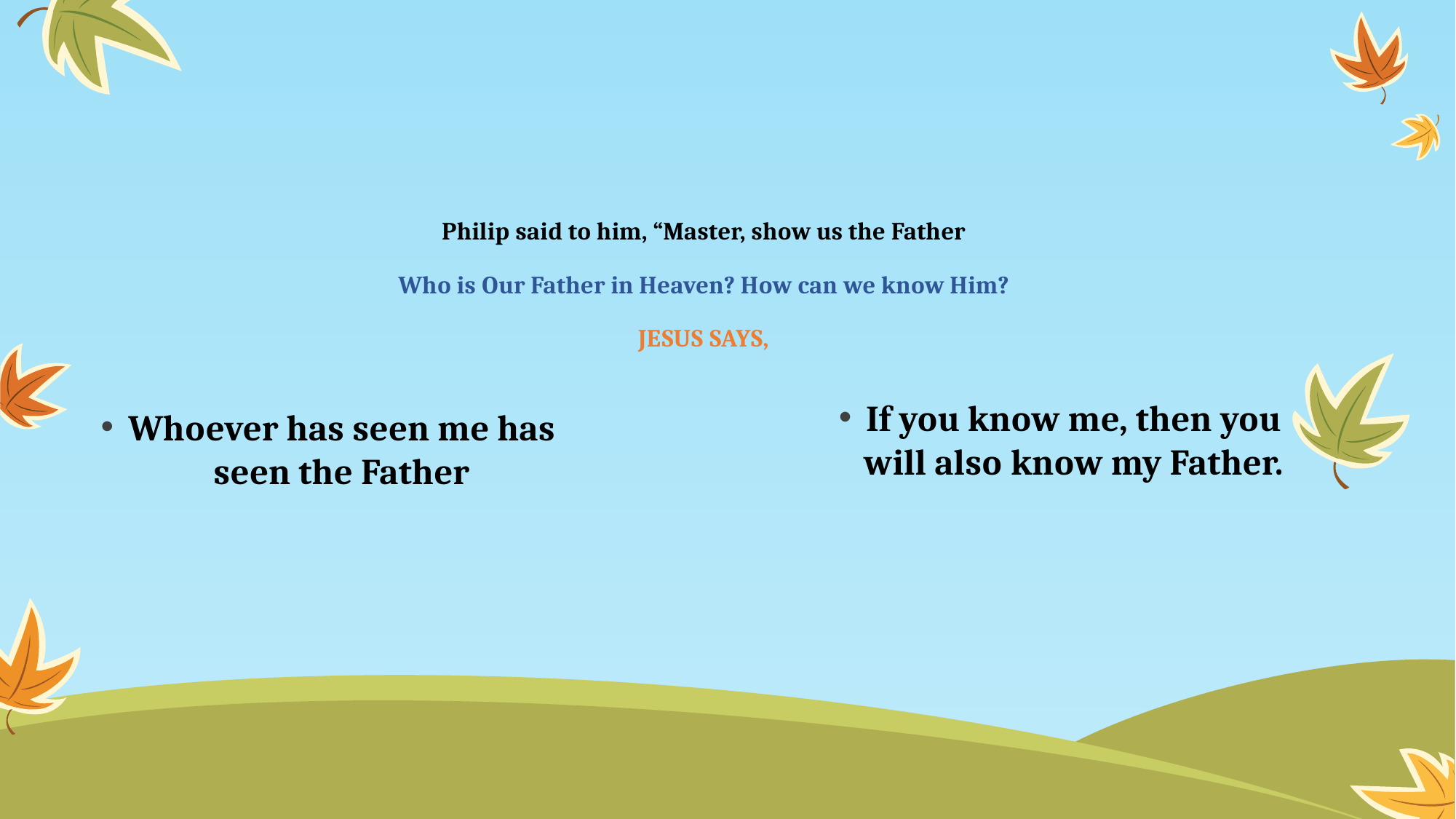

# Philip said to him, “Master, show us the Father Who is Our Father in Heaven? How can we know Him? JESUS SAYS,
If you know me, then you will also know my Father.
Whoever has seen me has seen the Father